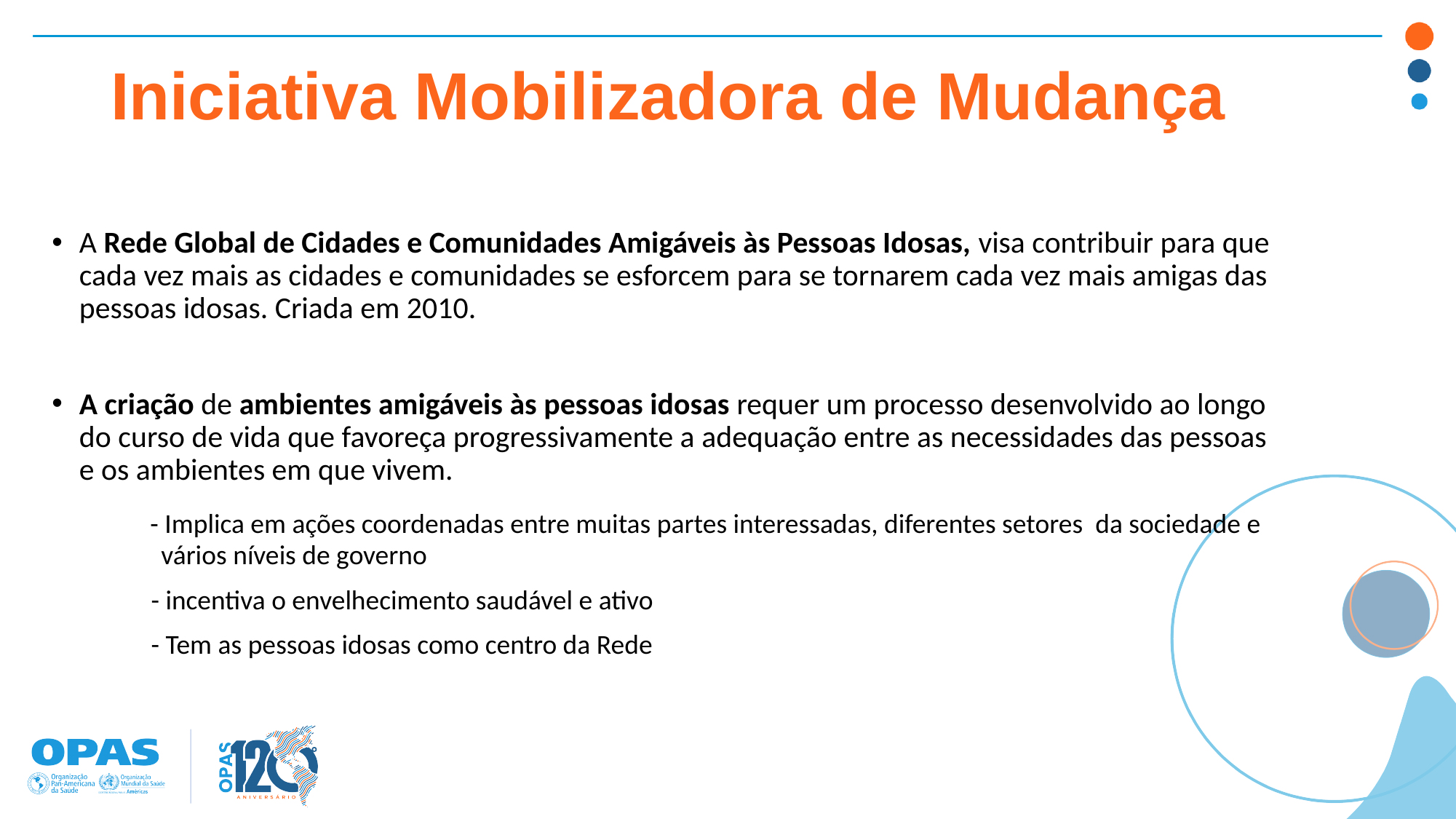

# Iniciativa Mobilizadora de Mudança

A Rede Global de Cidades e Comunidades Amigáveis às Pessoas Idosas, visa contribuir para que cada vez mais as cidades e comunidades se esforcem para se tornarem cada vez mais amigas das pessoas idosas. Criada em 2010.

A criação de ambientes amigáveis às pessoas idosas requer um processo desenvolvido ao longo do curso de vida que favoreça progressivamente a adequação entre as necessidades das pessoas e os ambientes em que vivem.
            - Implica em ações coordenadas entre muitas partes interessadas, diferentes setores  da sociedade e 	vários níveis de governo
                - incentiva o envelhecimento saudável e ativo
                - Tem as pessoas idosas como centro da Rede